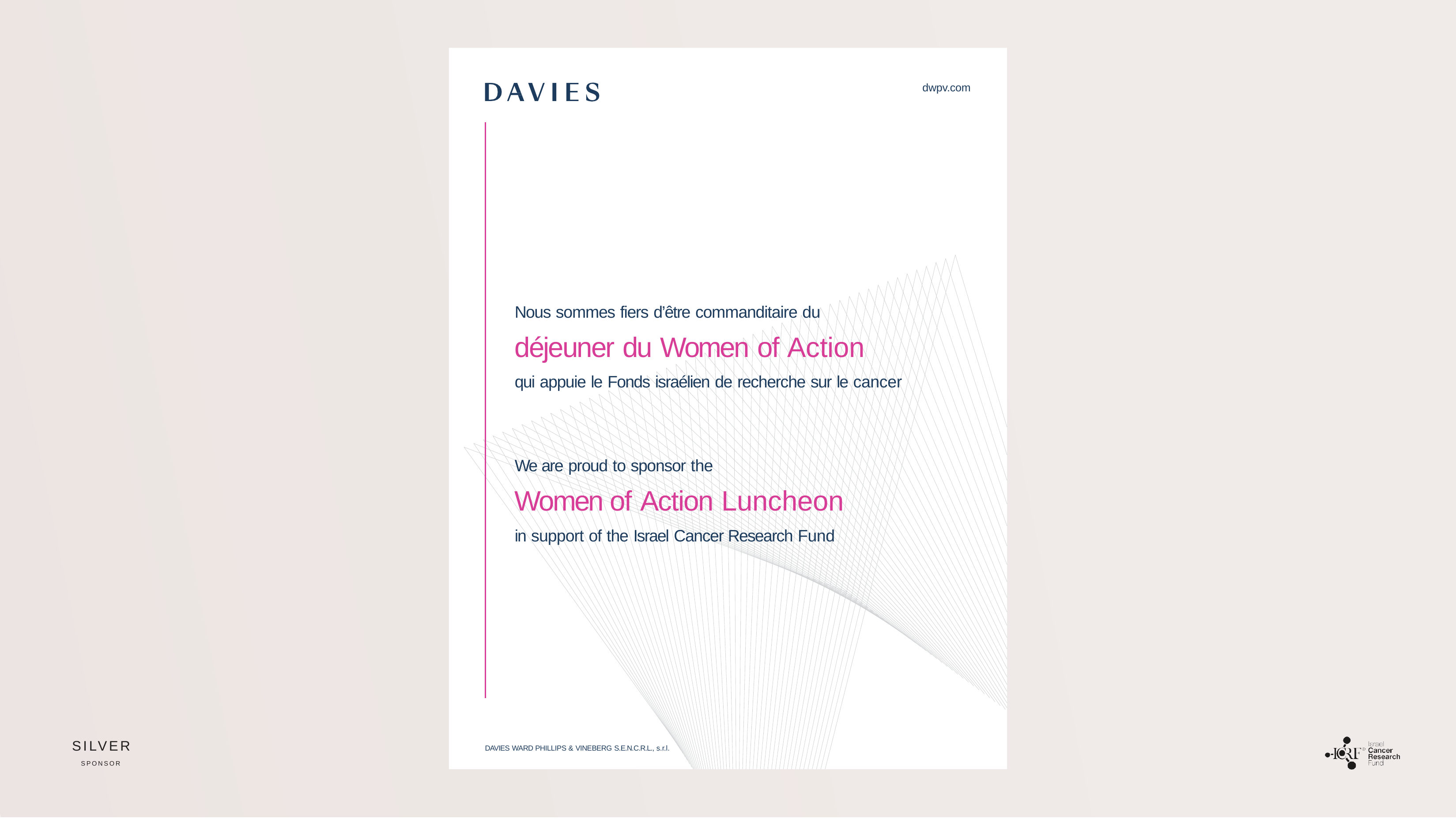

dwpv.com

Nous sommes fiers d’être commanditaire du
déjeuner du Women of Action
qui appuie le Fonds israélien de recherche sur le cancer

We are proud to sponsor the
Women of Action Luncheon
in support of the Israel Cancer Research Fund

DAVIES WARD PHILLIPS & VINEBERG S.E.N.C.R.L., s.r.l.
SILVER
SPONSOR